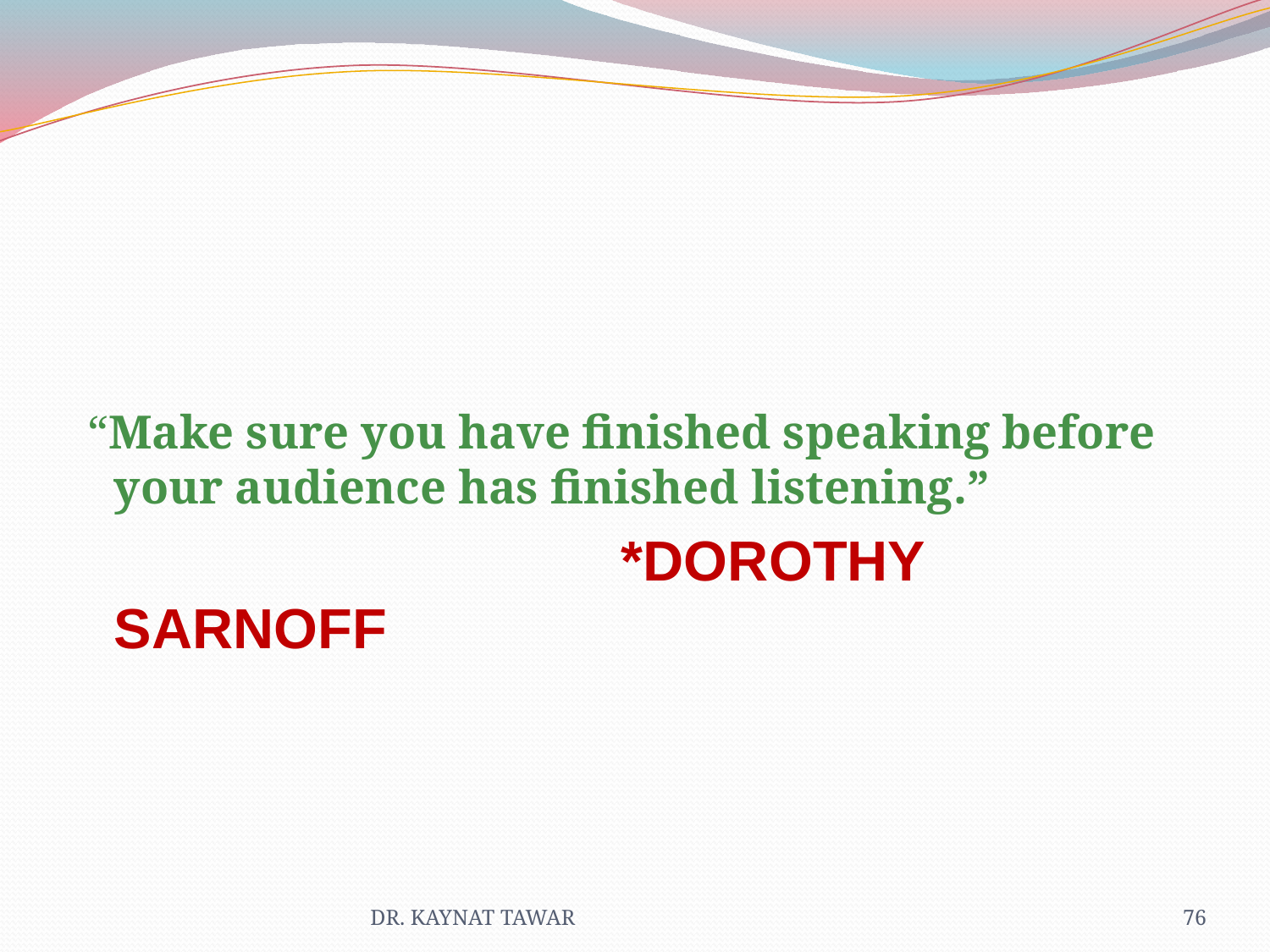

#

 “Make sure you have finished speaking before your audience has finished listening.”
                                              *DOROTHY SARNOFF
DR. KAYNAT TAWAR
76